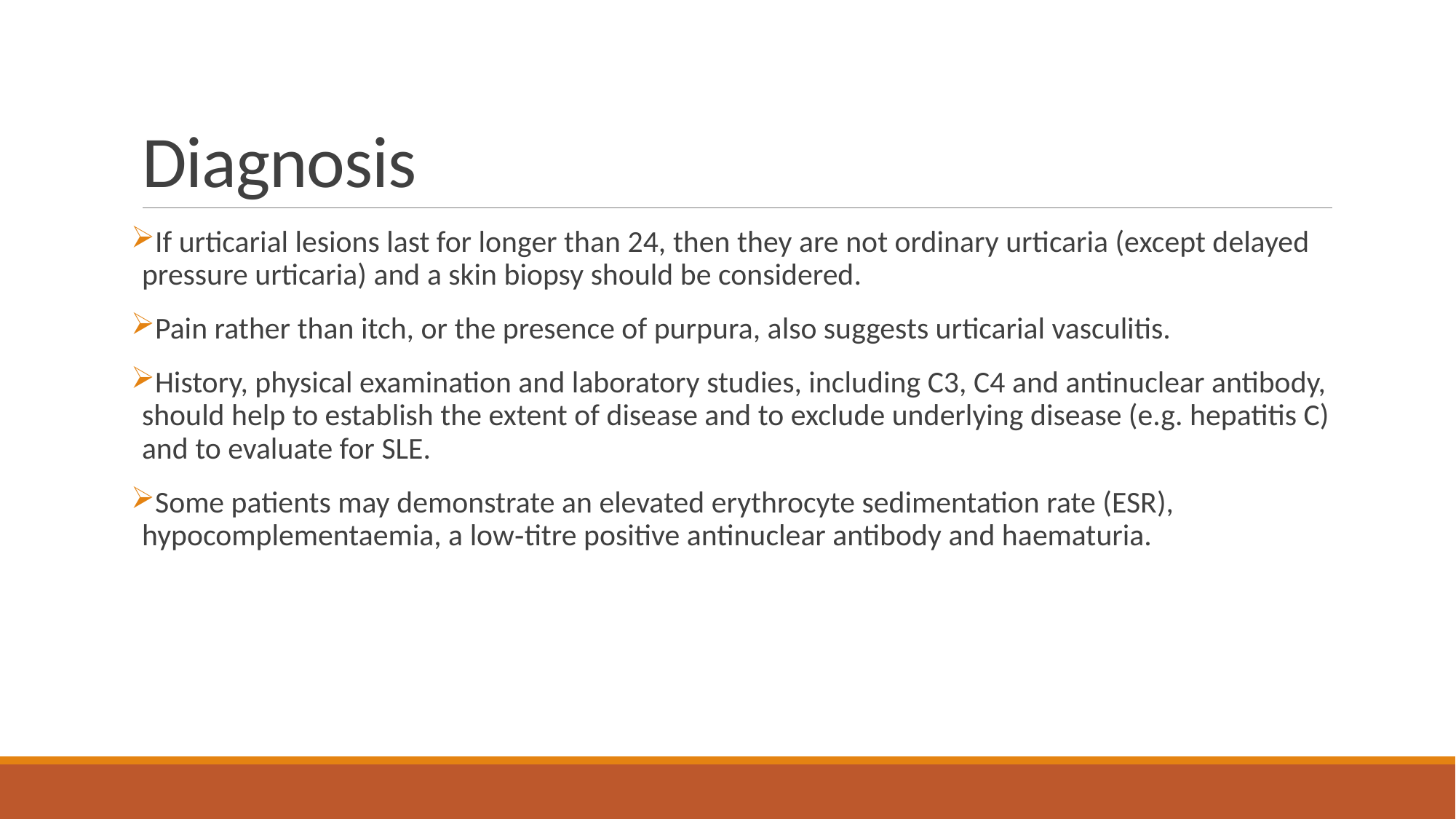

# Diagnosis
If urticarial lesions last for longer than 24, then they are not ordinary urticaria (except delayed pressure urticaria) and a skin biopsy should be considered.
Pain rather than itch, or the presence of purpura, also suggests urticarial vasculitis.
History, physical examination and laboratory studies, including C3, C4 and antinuclear antibody, should help to establish the extent of disease and to exclude underlying disease (e.g. hepatitis C) and to evaluate for SLE.
Some patients may demonstrate an elevated erythrocyte sedimentation rate (ESR), hypocomplementaemia, a low‐titre positive antinuclear antibody and haematuria.